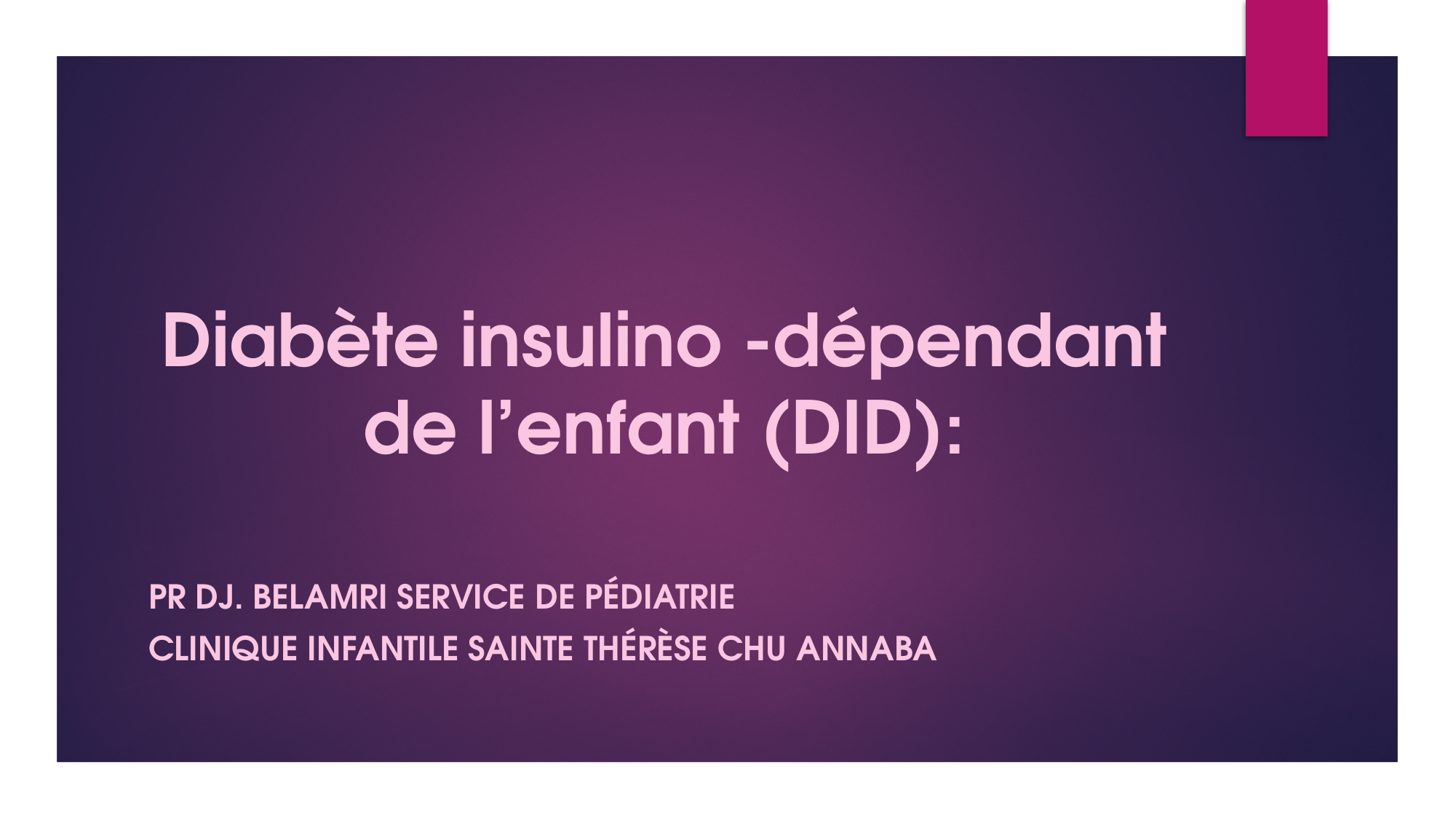

# Diabète insulino -dépendant de l’enfant (DID):
Pr Dj. Belamri Service de pédiatrie
Clinique Infantile Sainte Thérèse CHU Annaba